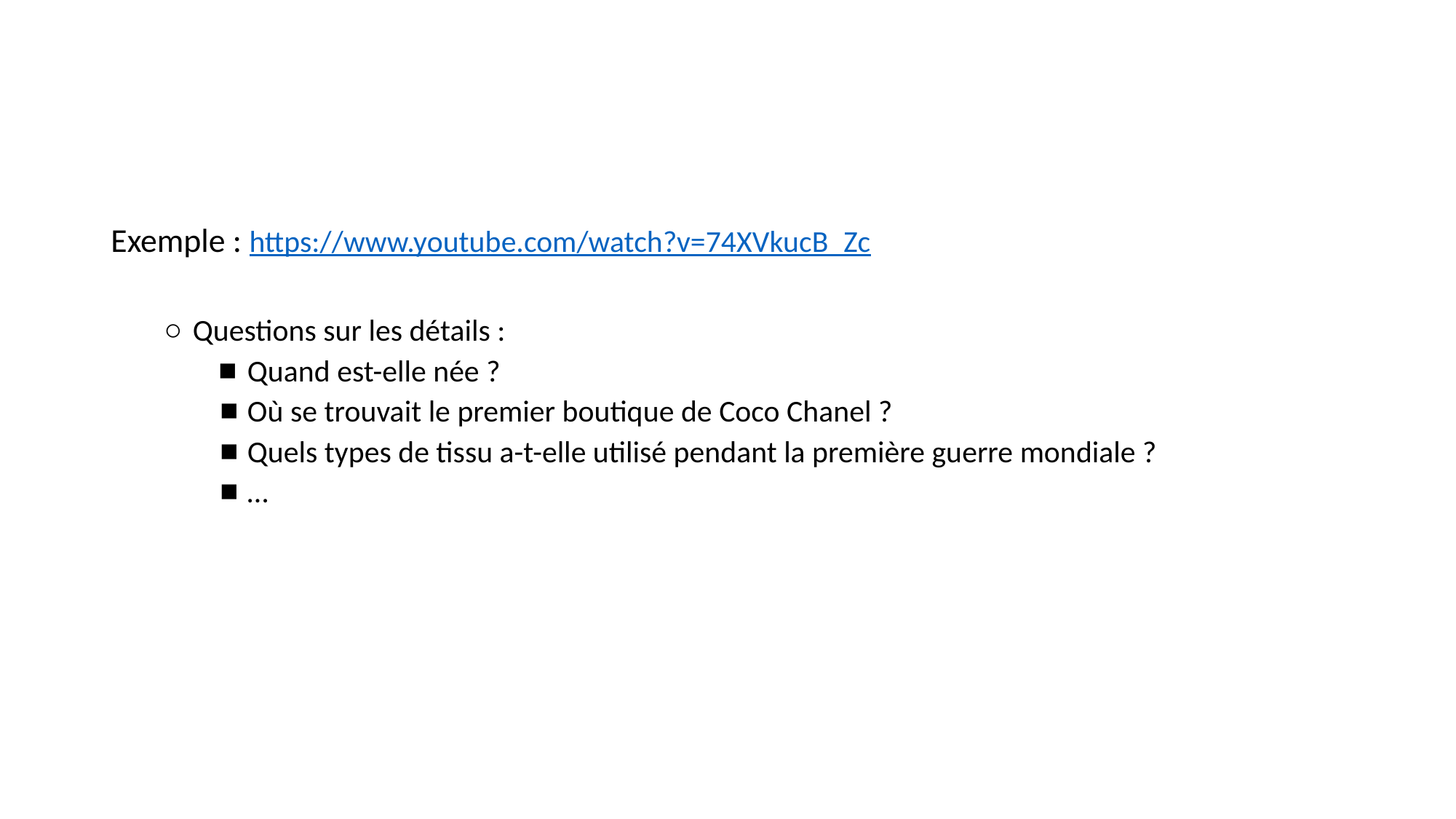

#
Exemple : https://www.youtube.com/watch?v=74XVkucB_Zc

Questions sur les détails :
Quand est-elle née ?
Où se trouvait le premier boutique de Coco Chanel ?
Quels types de tissu a-t-elle utilisé pendant la première guerre mondiale ?
…